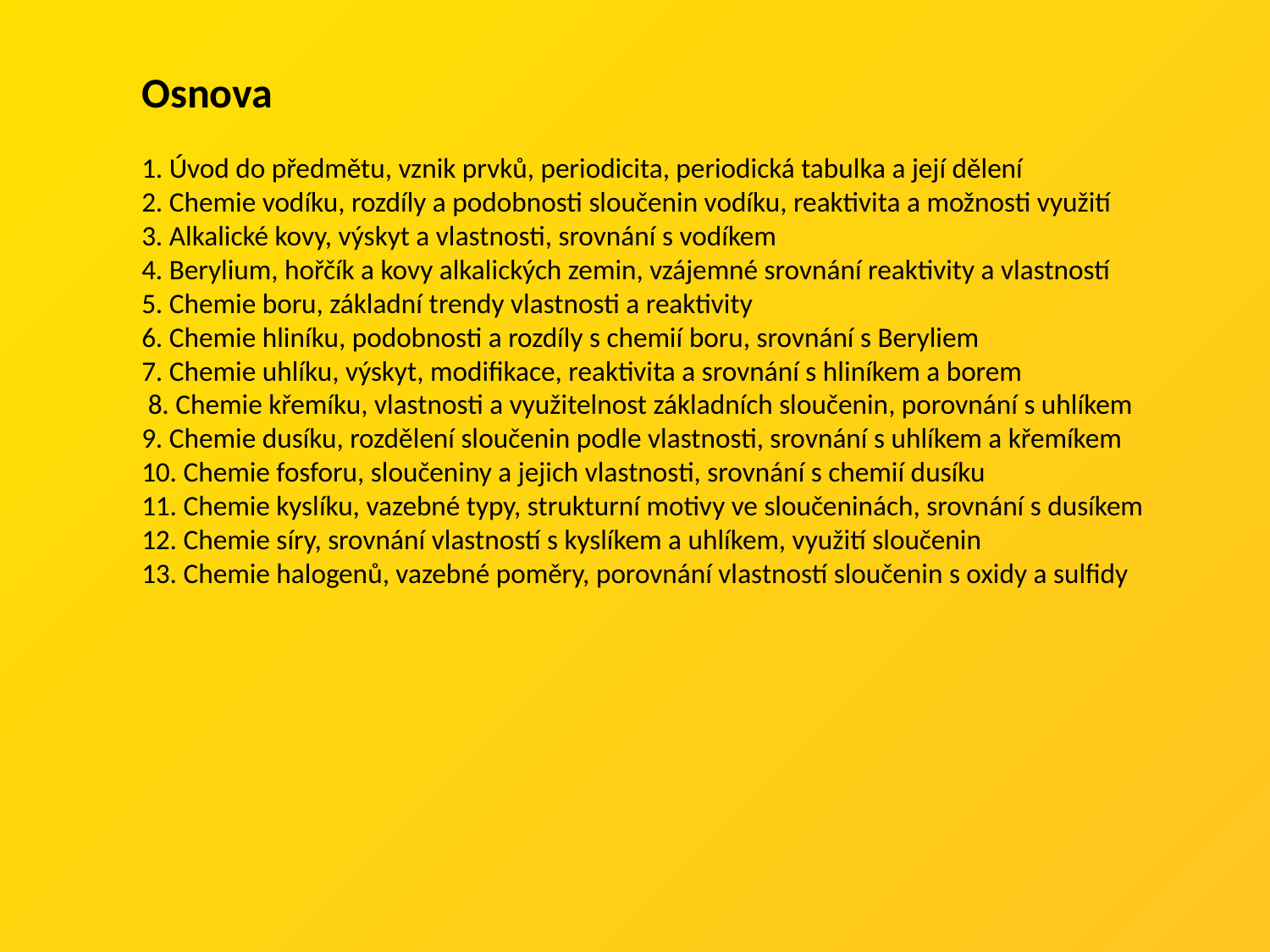

# Osnova 1. Úvod do předmětu, vznik prvků, periodicita, periodická tabulka a její dělení 2. Chemie vodíku, rozdíly a podobnosti sloučenin vodíku, reaktivita a možnosti využití 3. Alkalické kovy, výskyt a vlastnosti, srovnání s vodíkem 4. Berylium, hořčík a kovy alkalických zemin, vzájemné srovnání reaktivity a vlastností 5. Chemie boru, základní trendy vlastnosti a reaktivity 6. Chemie hliníku, podobnosti a rozdíly s chemií boru, srovnání s Beryliem 7. Chemie uhlíku, výskyt, modifikace, reaktivita a srovnání s hliníkem a borem 8. Chemie křemíku, vlastnosti a využitelnost základních sloučenin, porovnání s uhlíkem 9. Chemie dusíku, rozdělení sloučenin podle vlastnosti, srovnání s uhlíkem a křemíkem 10. Chemie fosforu, sloučeniny a jejich vlastnosti, srovnání s chemií dusíku 11. Chemie kyslíku, vazebné typy, strukturní motivy ve sloučeninách, srovnání s dusíkem 12. Chemie síry, srovnání vlastností s kyslíkem a uhlíkem, využití sloučenin 13. Chemie halogenů, vazebné poměry, porovnání vlastností sloučenin s oxidy a sulfidy